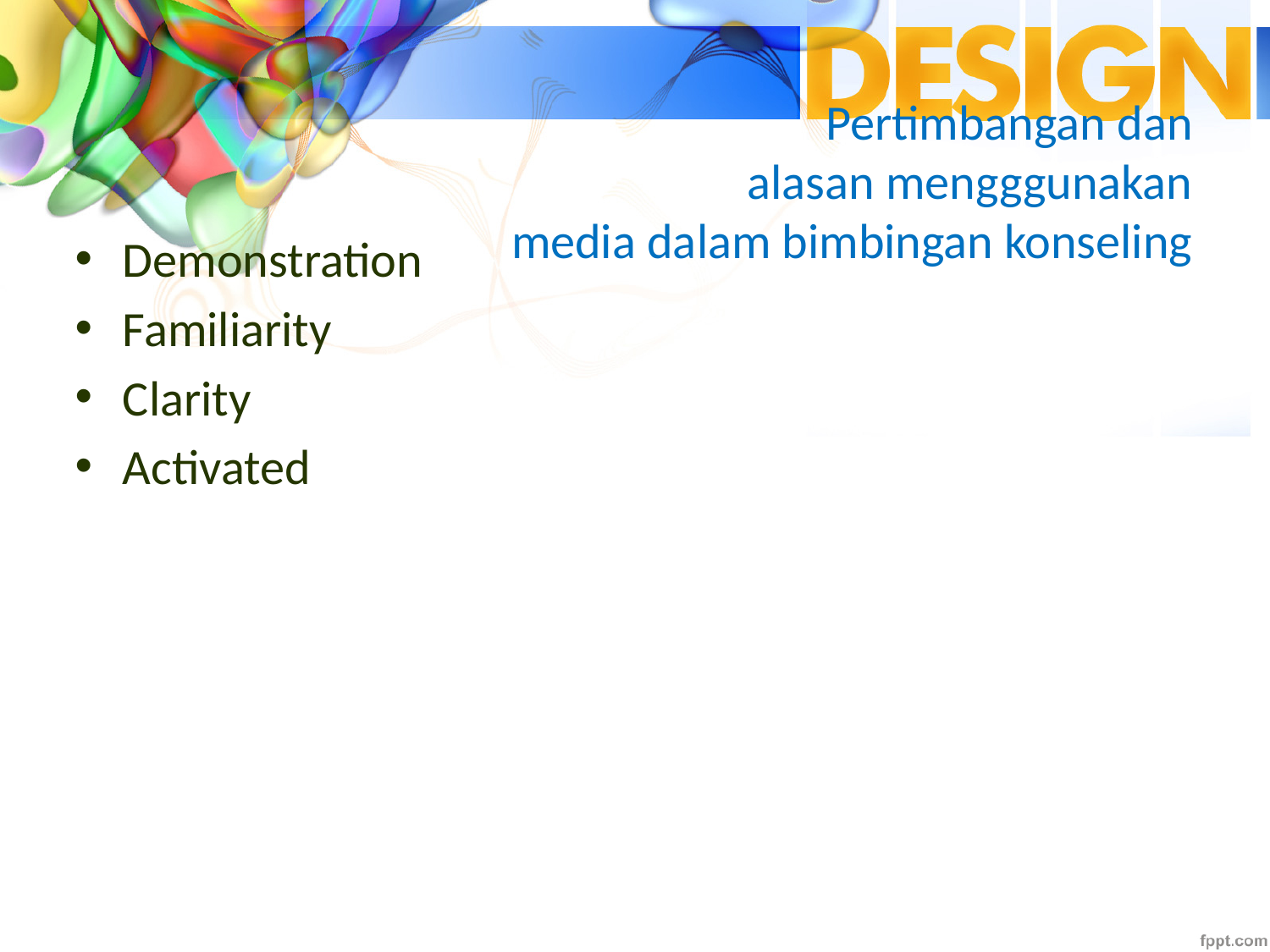

# Pertimbangan dan alasan mengggunakan media dalam bimbingan konseling
Demonstration
Familiarity
Clarity
Activated